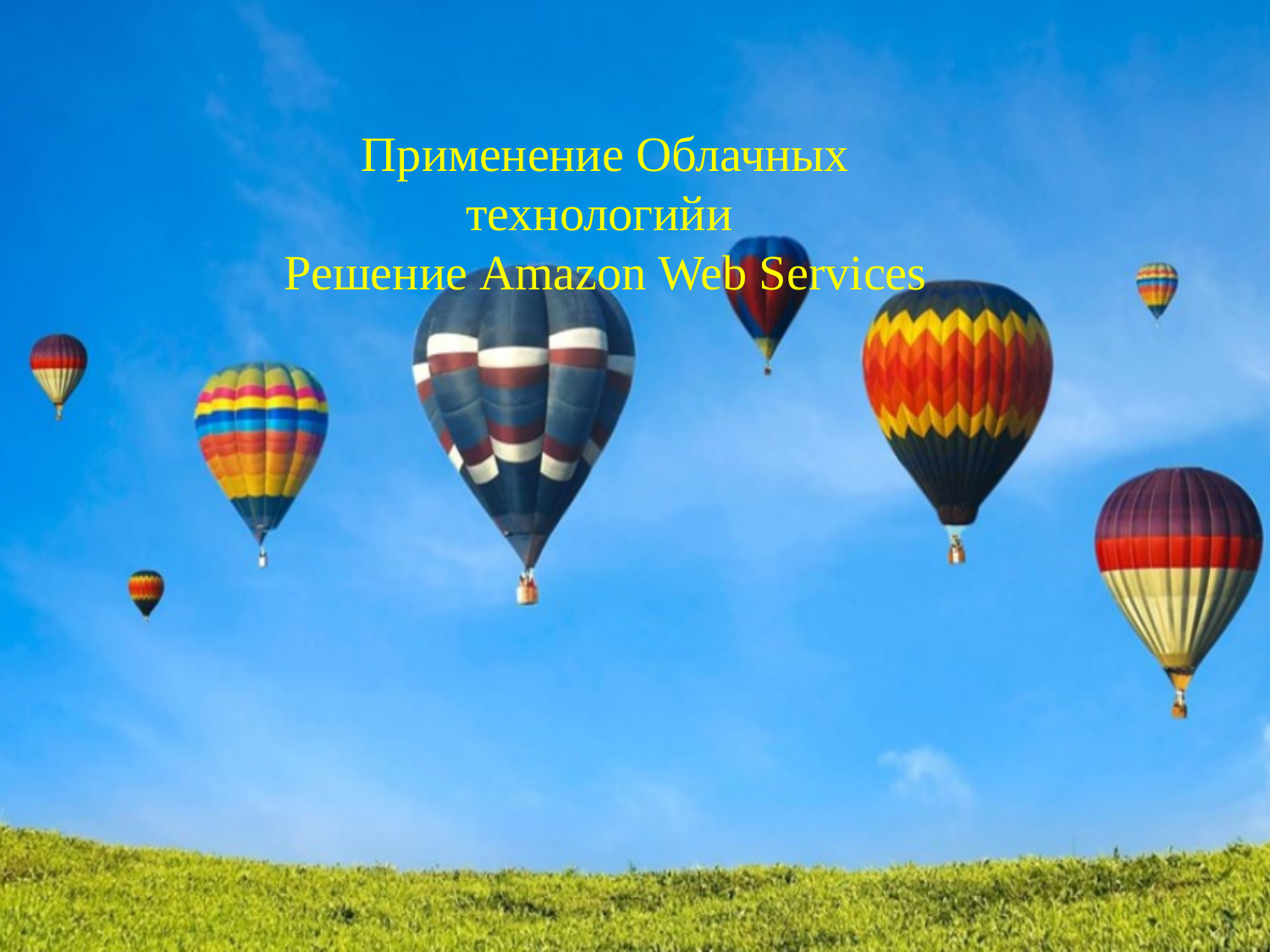

Применение Облачных технологийи
Решение Amazon Web Services